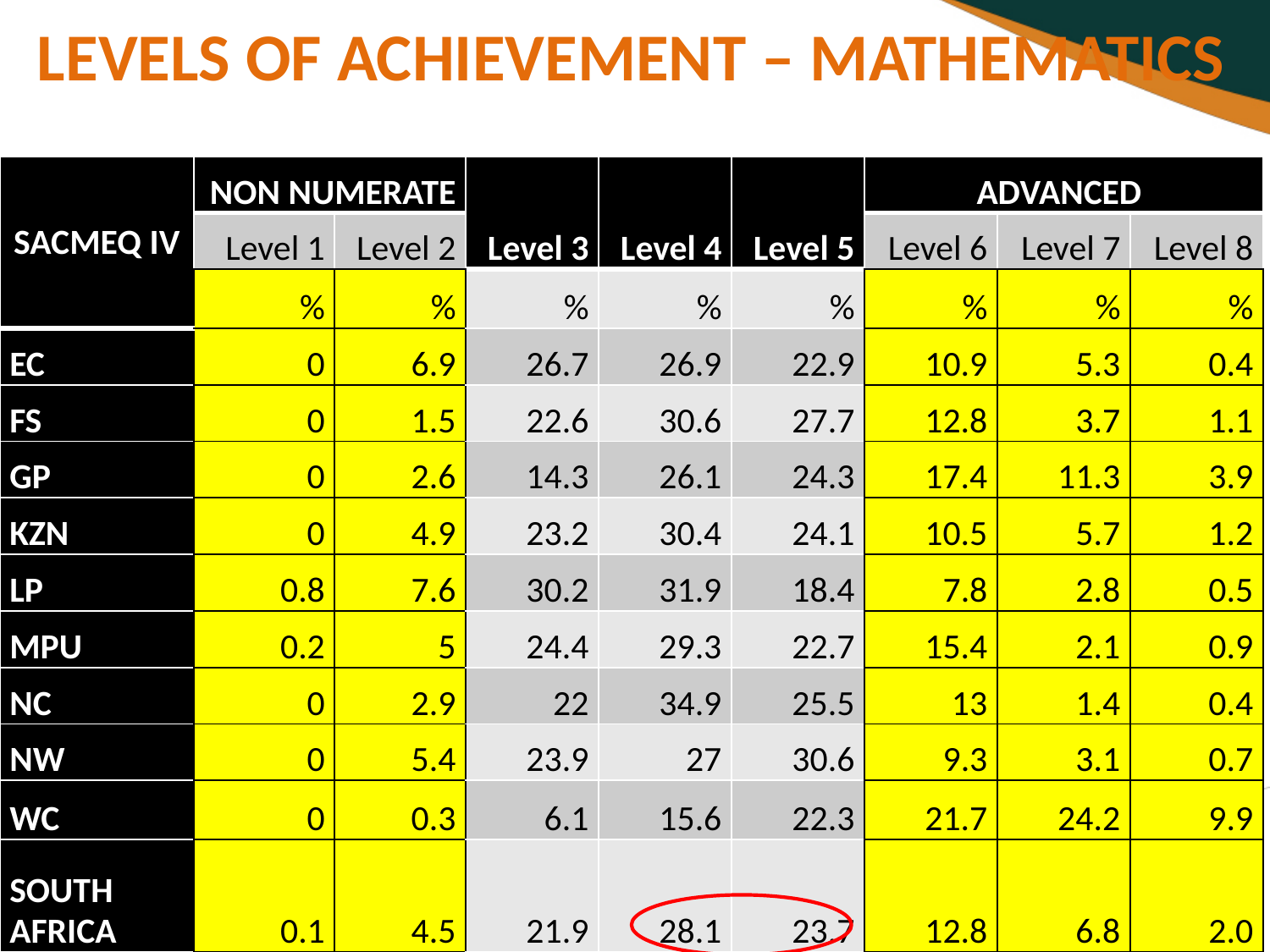

# LEVELS OF ACHIEVEMENT – MATHEMATICS
| SACMEQ IV | NON NUMERATE |  | Level 3 | Level 4 | Level 5 | ADVANCED |  |  |
| --- | --- | --- | --- | --- | --- | --- | --- | --- |
|  | Level 1 | Level 2 |  |  |  | Level 6 | Level 7 | Level 8 |
|  | % | % | % | % | % | % | % | % |
| EC | 0 | 6.9 | 26.7 | 26.9 | 22.9 | 10.9 | 5.3 | 0.4 |
| FS | 0 | 1.5 | 22.6 | 30.6 | 27.7 | 12.8 | 3.7 | 1.1 |
| GP | 0 | 2.6 | 14.3 | 26.1 | 24.3 | 17.4 | 11.3 | 3.9 |
| KZN | 0 | 4.9 | 23.2 | 30.4 | 24.1 | 10.5 | 5.7 | 1.2 |
| LP | 0.8 | 7.6 | 30.2 | 31.9 | 18.4 | 7.8 | 2.8 | 0.5 |
| MPU | 0.2 | 5 | 24.4 | 29.3 | 22.7 | 15.4 | 2.1 | 0.9 |
| NC | 0 | 2.9 | 22 | 34.9 | 25.5 | 13 | 1.4 | 0.4 |
| NW | 0 | 5.4 | 23.9 | 27 | 30.6 | 9.3 | 3.1 | 0.7 |
| WC | 0 | 0.3 | 6.1 | 15.6 | 22.3 | 21.7 | 24.2 | 9.9 |
| SOUTH AFRICA | 0.1 | 4.5 | 21.9 | 28.1 | 23.7 | 12.8 | 6.8 | 2.0 |